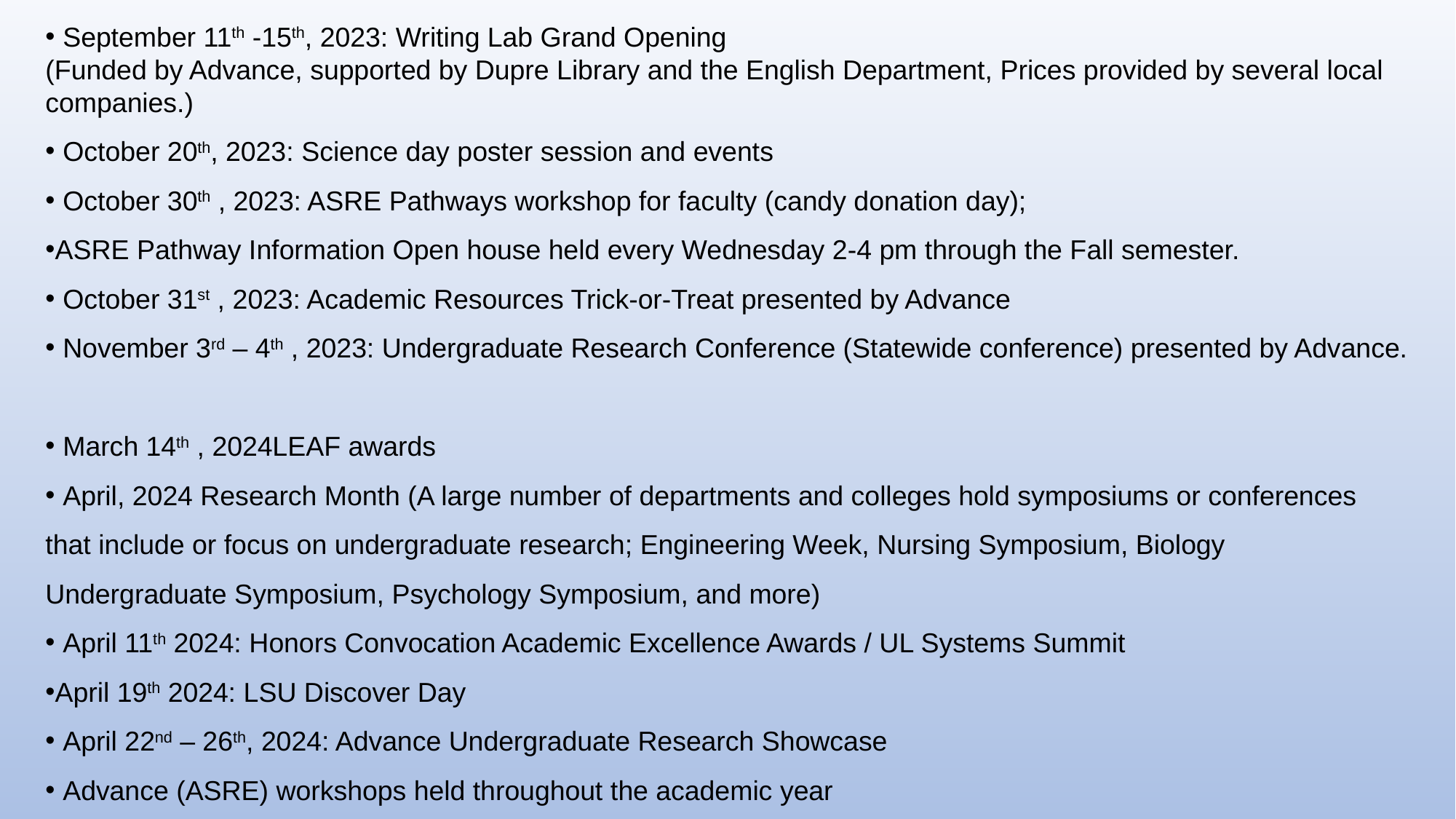

September 11th -15th, 2023: Writing Lab Grand Opening
(Funded by Advance, supported by Dupre Library and the English Department, Prices provided by several local companies.)
 October 20th, 2023: Science day poster session and events
 October 30th , 2023: ASRE Pathways workshop for faculty (candy donation day);
ASRE Pathway Information Open house held every Wednesday 2-4 pm through the Fall semester.
 October 31st , 2023: Academic Resources Trick-or-Treat presented by Advance
 November 3rd – 4th , 2023: Undergraduate Research Conference (Statewide conference) presented by Advance.
 March 14th , 2024LEAF awards
 April, 2024 Research Month (A large number of departments and colleges hold symposiums or conferences that include or focus on undergraduate research; Engineering Week, Nursing Symposium, Biology Undergraduate Symposium, Psychology Symposium, and more)
 April 11th 2024: Honors Convocation Academic Excellence Awards / UL Systems Summit
April 19th 2024: LSU Discover Day
 April 22nd – 26th, 2024: Advance Undergraduate Research Showcase
 Advance (ASRE) workshops held throughout the academic year